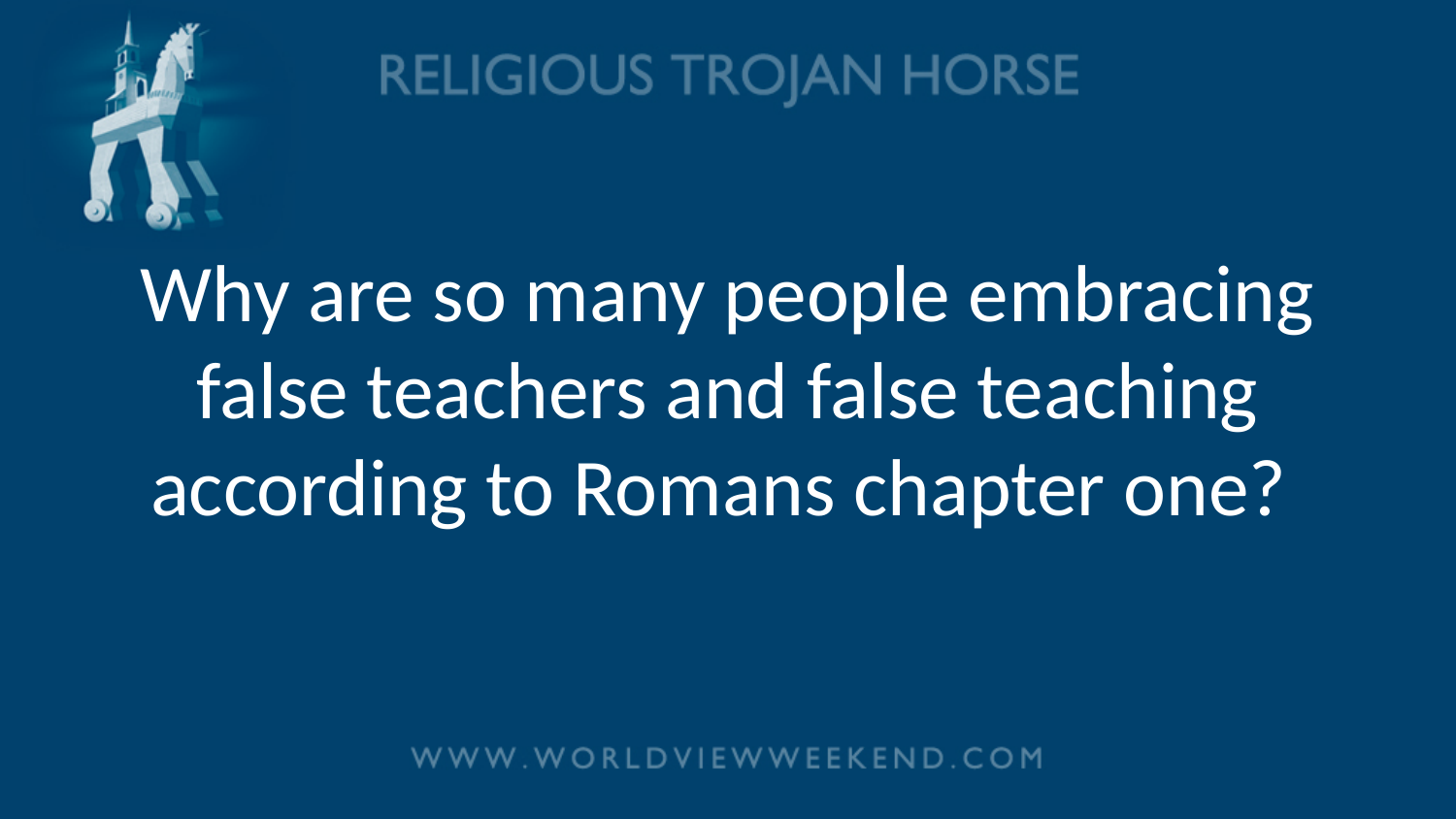

# Why are so many people embracing false teachers and false teaching according to Romans chapter one?